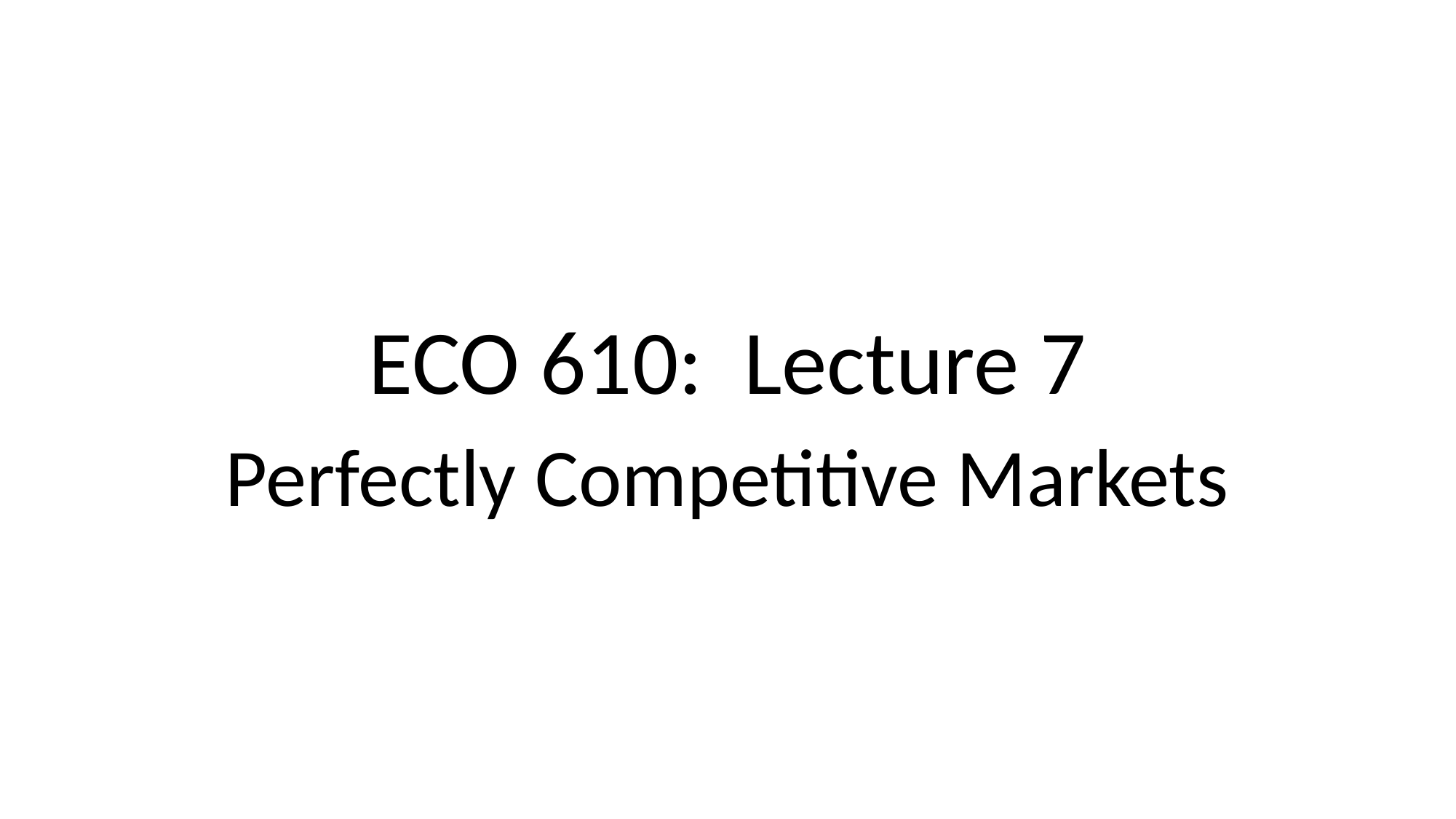

# ECO 610:  Lecture 7
Perfectly Competitive Markets